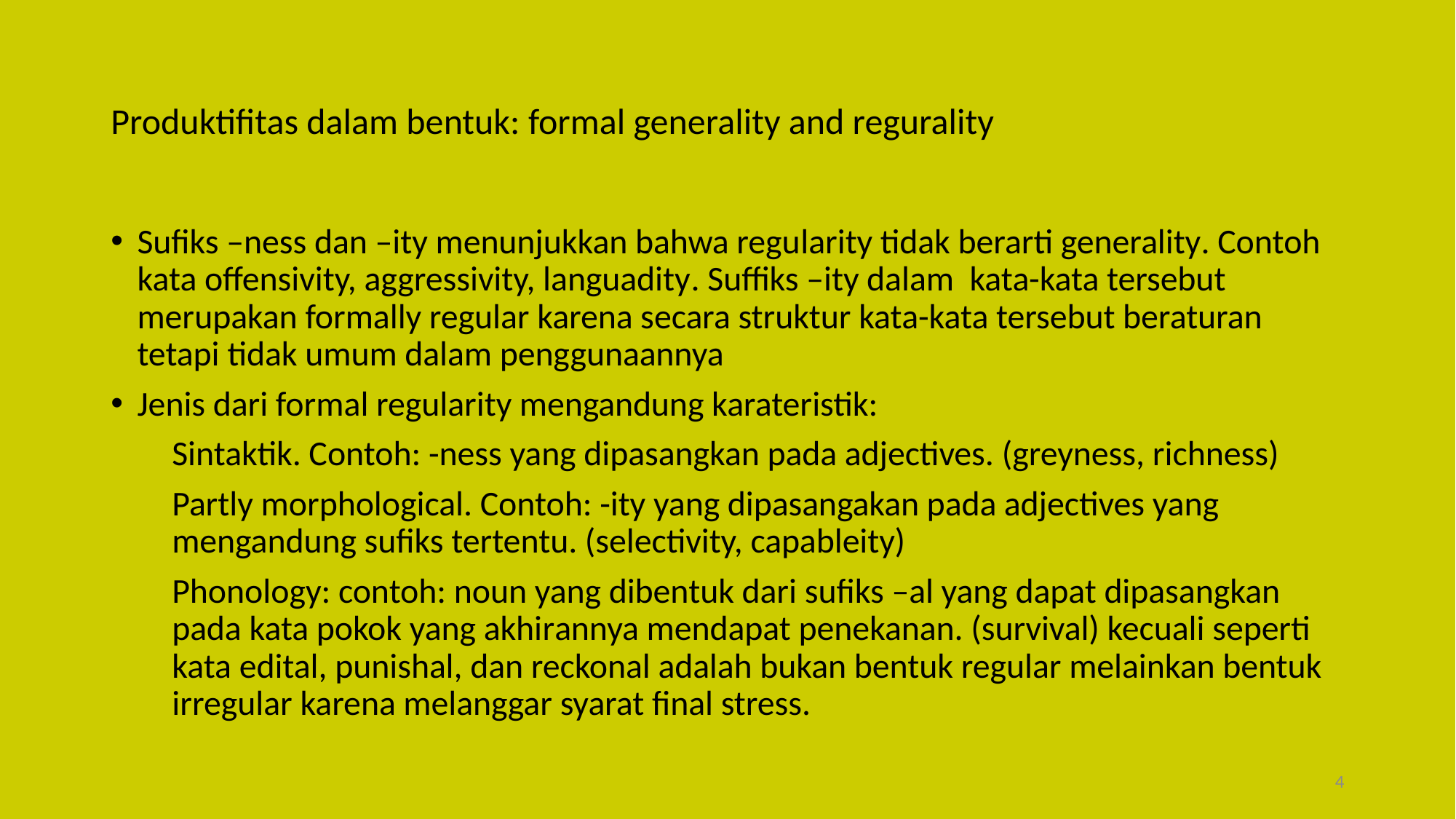

# Produktifitas dalam bentuk: formal generality and regurality
Sufiks –ness dan –ity menunjukkan bahwa regularity tidak berarti generality. Contoh kata offensivity, aggressivity, languadity. Suffiks –ity dalam  kata-kata tersebut merupakan formally regular karena secara struktur kata-kata tersebut beraturan tetapi tidak umum dalam penggunaannya
Jenis dari formal regularity mengandung karateristik:
	Sintaktik. Contoh: -ness yang dipasangkan pada adjectives. (greyness, richness)
	Partly morphological. Contoh: -ity yang dipasangakan pada adjectives yang mengandung sufiks tertentu. (selectivity, capableity)
	Phonology: contoh: noun yang dibentuk dari sufiks –al yang dapat dipasangkan pada kata pokok yang akhirannya mendapat penekanan. (survival) kecuali seperti kata edital, punishal, dan reckonal adalah bukan bentuk regular melainkan bentuk irregular karena melanggar syarat final stress.

4